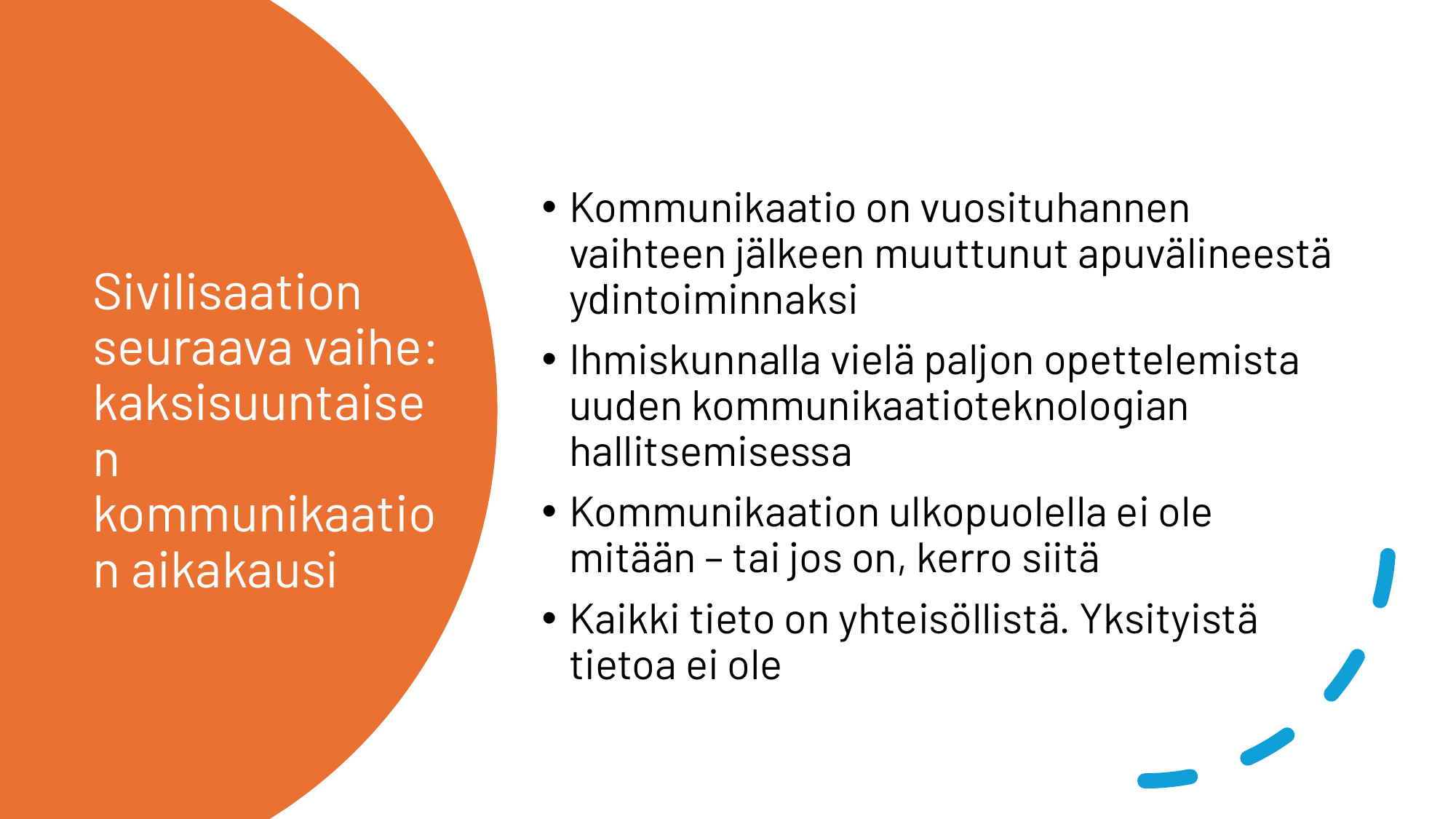

Kommunikaatio on vuosituhannen vaihteen jälkeen muuttunut apuvälineestä ydintoiminnaksi
Ihmiskunnalla vielä paljon opettelemista uuden kommunikaatioteknologian hallitsemisessa
Kommunikaation ulkopuolella ei ole mitään – tai jos on, kerro siitä
Kaikki tieto on yhteisöllistä. Yksityistä tietoa ei ole
# Sivilisaation seuraava vaihe: kaksisuuntaisen kommunikaation aikakausi